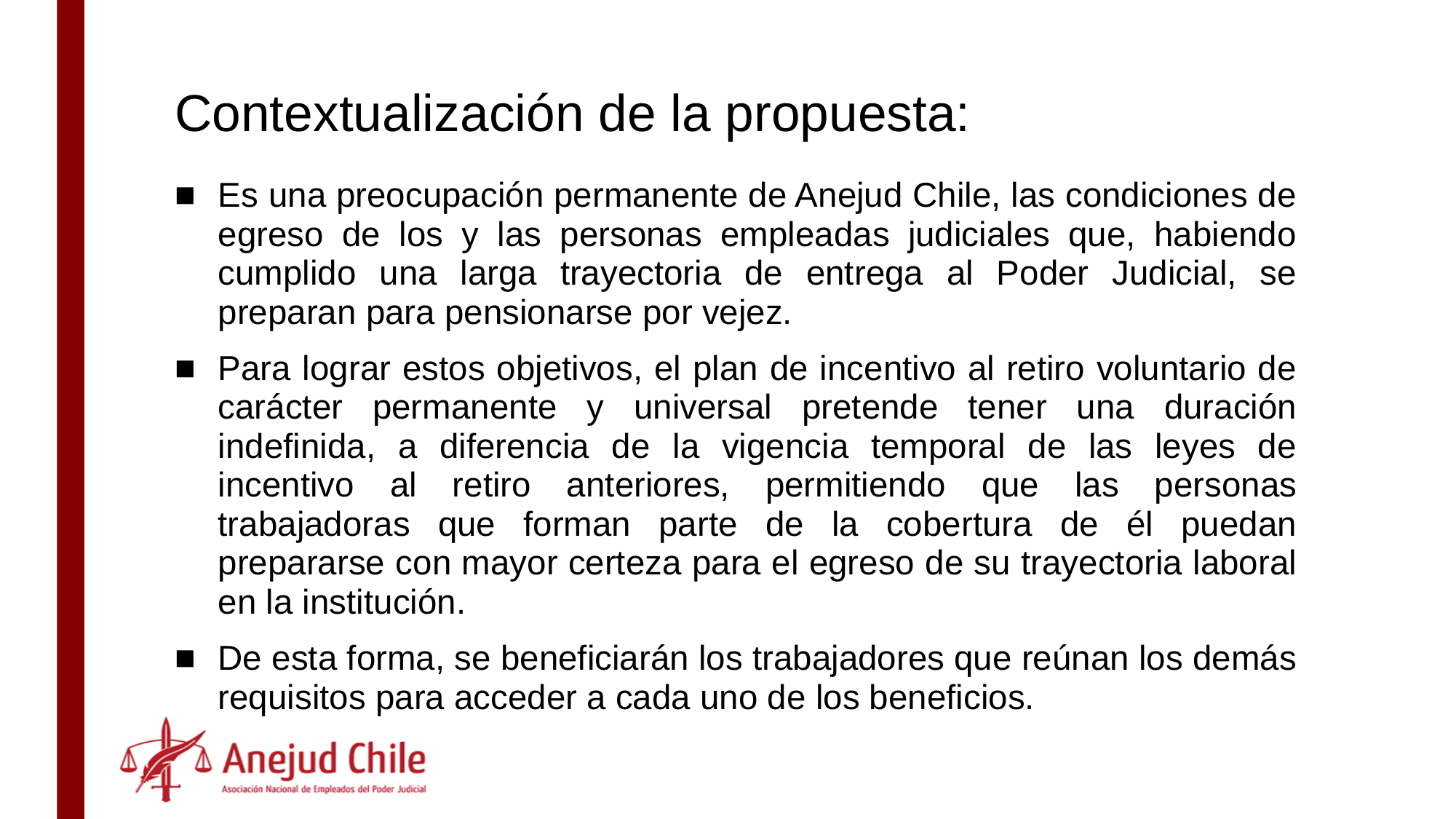

# Contextualización de la propuesta:
Es una preocupación permanente de Anejud Chile, las condiciones de egreso de los y las personas empleadas judiciales que, habiendo cumplido una larga trayectoria de entrega al Poder Judicial, se preparan para pensionarse por vejez.
Para lograr estos objetivos, el plan de incentivo al retiro voluntario de carácter permanente y universal pretende tener una duración indefinida, a diferencia de la vigencia temporal de las leyes de incentivo al retiro anteriores, permitiendo que las personas trabajadoras que forman parte de la cobertura de él puedan prepararse con mayor certeza para el egreso de su trayectoria laboral en la institución.
De esta forma, se beneficiarán los trabajadores que reúnan los demás requisitos para acceder a cada uno de los beneficios.